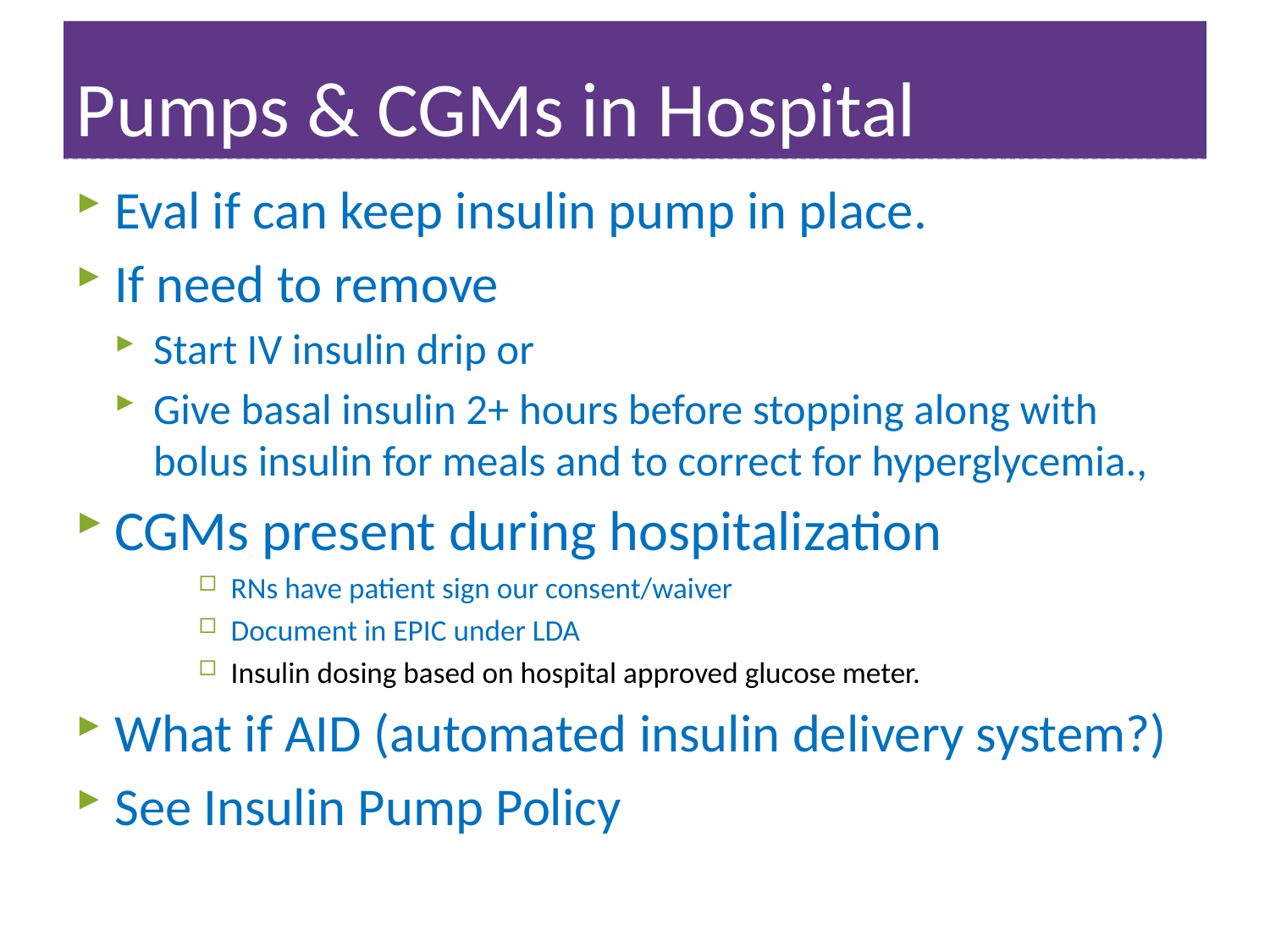

# Pumps & CGMs in Hospital
Eval if can keep insulin pump in place.
If need to remove
Start IV insulin drip or
Give basal insulin 2+ hours before stopping along with bolus insulin for meals and to correct for hyperglycemia.,
CGMs present during hospitalization
RNs have patient sign our consent/waiver
Document in EPIC under LDA
Insulin dosing based on hospital approved glucose meter.
What if AID (automated insulin delivery system?)
See Insulin Pump Policy